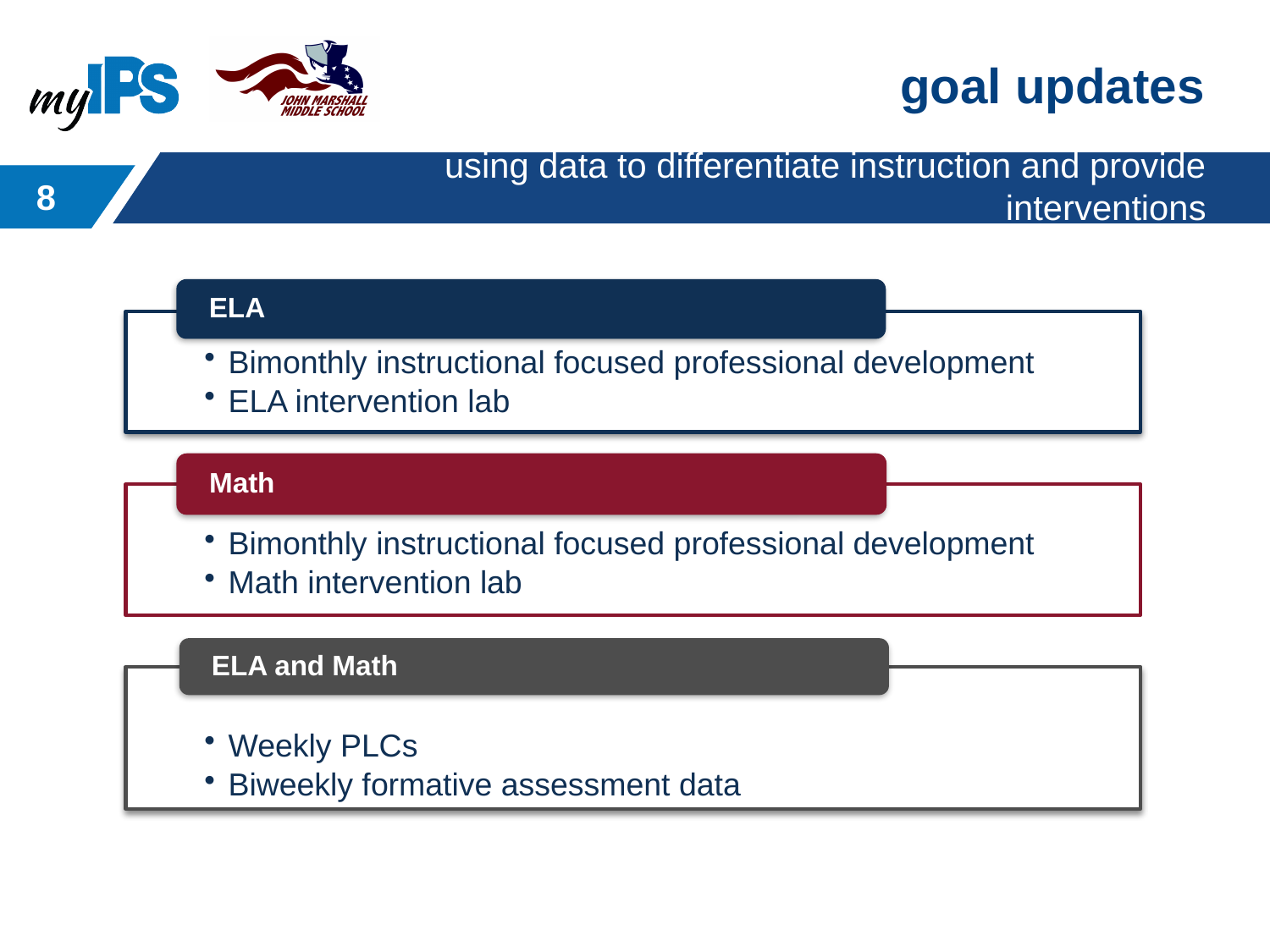

# goal updates
using data to differentiate instruction and provide interventions
8
Bimonthly instructional focused professional development
ELA intervention lab
ELA
Bimonthly instructional focused professional development
Math intervention lab
Math

Weekly PLCs
Biweekly formative assessment data
ELA and Math